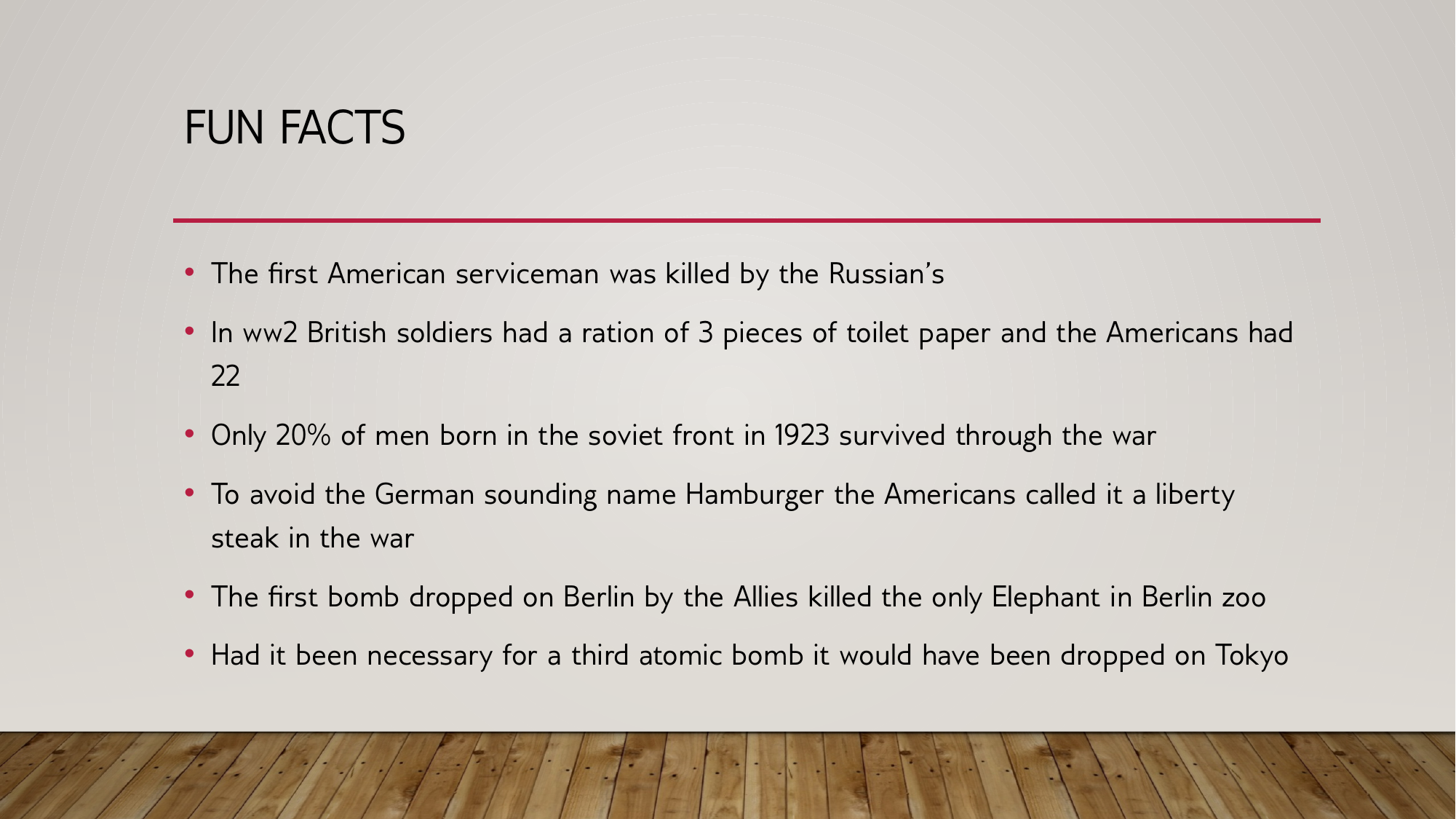

# Fun facts
The first American serviceman was killed by the Russian’s
In ww2 British soldiers had a ration of 3 pieces of toilet paper and the Americans had 22
Only 20% of men born in the soviet front in 1923 survived through the war
To avoid the German sounding name Hamburger the Americans called it a liberty steak in the war
The first bomb dropped on Berlin by the Allies killed the only Elephant in Berlin zoo
Had it been necessary for a third atomic bomb it would have been dropped on Tokyo